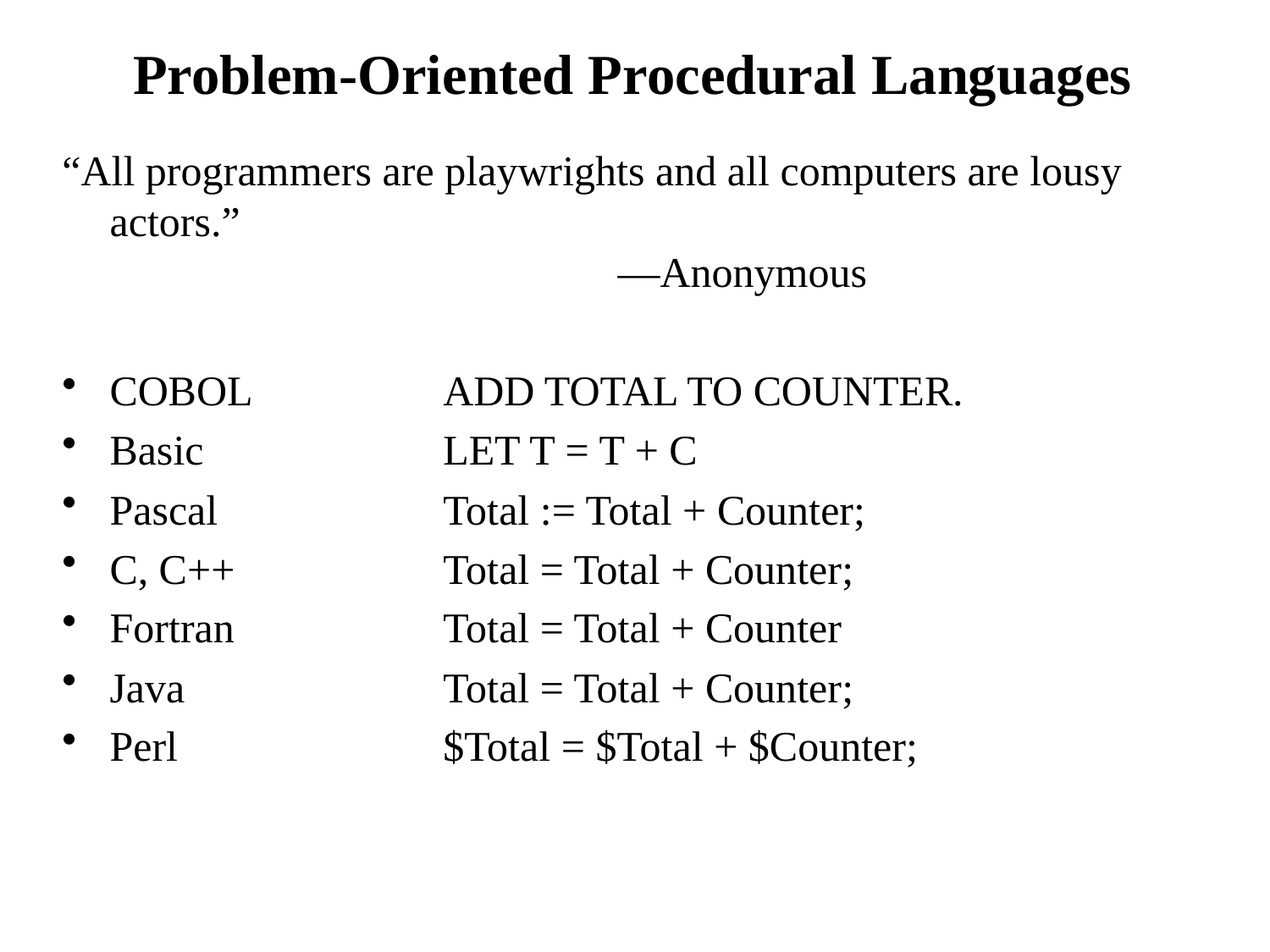

# Problem-Oriented Procedural Languages
“All programmers are playwrights and all computers are lousy actors.”
				—Anonymous

COBOL	ADD TOTAL TO COUNTER.
Basic	LET T = T + C
Pascal	Total := Total + Counter;
C, C++	Total = Total + Counter;
Fortran	Total = Total + Counter
Java	Total = Total + Counter;
Perl	$Total = $Total + $Counter;